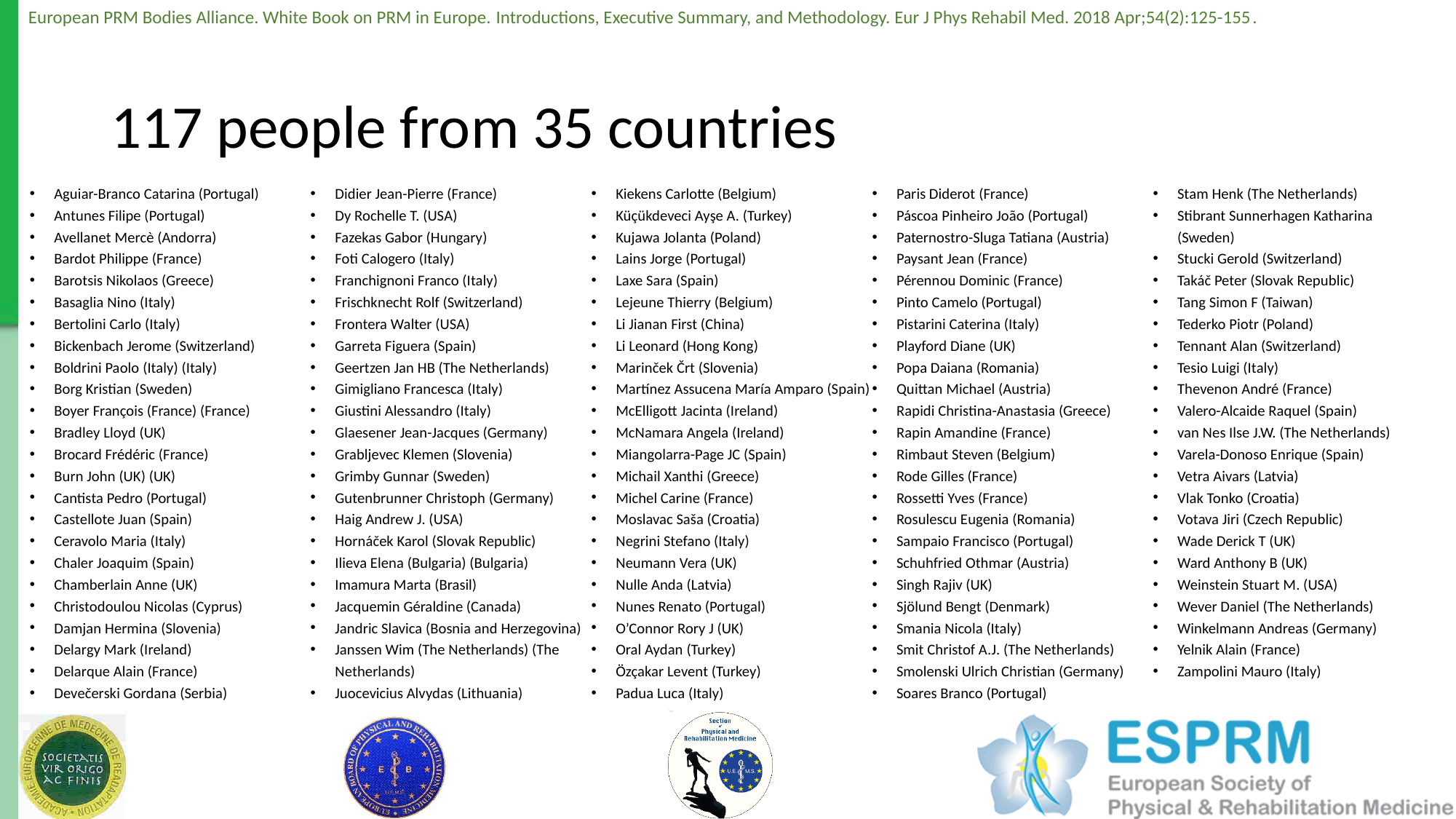

# 117 people from 35 countries
Aguiar-Branco Catarina (Portugal)
Antunes Filipe (Portugal)
Avellanet Mercè (Andorra)
Bardot Philippe (France)
Barotsis Nikolaos (Greece)
Basaglia Nino (Italy)
Bertolini Carlo (Italy)
Bickenbach Jerome (Switzerland)
Boldrini Paolo (Italy) (Italy)
Borg Kristian (Sweden)
Boyer François (France) (France)
Bradley Lloyd (UK)
Brocard Frédéric (France)
Burn John (UK) (UK)
Cantista Pedro (Portugal)
Castellote Juan (Spain)
Ceravolo Maria (Italy)
Chaler Joaquim (Spain)
Chamberlain Anne (UK)
Christodoulou Nicolas (Cyprus)
Damjan Hermina (Slovenia)
Delargy Mark (Ireland)
Delarque Alain (France)
Devečerski Gordana (Serbia)
Didier Jean-Pierre (France)
Dy Rochelle T. (USA)
Fazekas Gabor (Hungary)
Foti Calogero (Italy)
Franchignoni Franco (Italy)
Frischknecht Rolf (Switzerland)
Frontera Walter (USA)
Garreta Figuera (Spain)
Geertzen Jan HB (The Netherlands)
Gimigliano Francesca (Italy)
Giustini Alessandro (Italy)
Glaesener Jean-Jacques (Germany)
Grabljevec Klemen (Slovenia)
Grimby Gunnar (Sweden)
Gutenbrunner Christoph (Germany)
Haig Andrew J. (USA)
Hornáček Karol (Slovak Republic)
Ilieva Elena (Bulgaria) (Bulgaria)
Imamura Marta (Brasil)
Jacquemin Géraldine (Canada)
Jandric Slavica (Bosnia and Herzegovina)
Janssen Wim (The Netherlands) (The Netherlands)
Juocevicius Alvydas (Lithuania)
Kiekens Carlotte (Belgium)
Küçükdeveci Ayşe A. (Turkey)
Kujawa Jolanta (Poland)
Lains Jorge (Portugal)
Laxe Sara (Spain)
Lejeune Thierry (Belgium)
Li Jianan First (China)
Li Leonard (Hong Kong)
Marinček Črt (Slovenia)
Martínez Assucena María Amparo (Spain)
McElligott Jacinta (Ireland)
McNamara Angela (Ireland)
Miangolarra-Page JC (Spain)
Michail Xanthi (Greece)
Michel Carine (France)
Moslavac Saša (Croatia)
Negrini Stefano (Italy)
Neumann Vera (UK)
Nulle Anda (Latvia)
Nunes Renato (Portugal)
O’Connor Rory J (UK)
Oral Aydan (Turkey)
Özçakar Levent (Turkey)
Padua Luca (Italy)
Paris Diderot (France)
Páscoa Pinheiro João (Portugal)
Paternostro-Sluga Tatiana (Austria)
Paysant Jean (France)
Pérennou Dominic (France)
Pinto Camelo (Portugal)
Pistarini Caterina (Italy)
Playford Diane (UK)
Popa Daiana (Romania)
Quittan Michael (Austria)
Rapidi Christina-Anastasia (Greece)
Rapin Amandine (France)
Rimbaut Steven (Belgium)
Rode Gilles (France)
Rossetti Yves (France)
Rosulescu Eugenia (Romania)
Sampaio Francisco (Portugal)
Schuhfried Othmar (Austria)
Singh Rajiv (UK)
Sjölund Bengt (Denmark)
Smania Nicola (Italy)
Smit Christof A.J. (The Netherlands)
Smolenski Ulrich Christian (Germany)
Soares Branco (Portugal)
Stam Henk (The Netherlands)
Stibrant Sunnerhagen Katharina (Sweden)
Stucki Gerold (Switzerland)
Takáč Peter (Slovak Republic)
Tang Simon F (Taiwan)
Tederko Piotr (Poland)
Tennant Alan (Switzerland)
Tesio Luigi (Italy)
Thevenon André (France)
Valero-Alcaide Raquel (Spain)
van Nes Ilse J.W. (The Netherlands)
Varela-Donoso Enrique (Spain)
Vetra Aivars (Latvia)
Vlak Tonko (Croatia)
Votava Jiri (Czech Republic)
Wade Derick T (UK)
Ward Anthony B (UK)
Weinstein Stuart M. (USA)
Wever Daniel (The Netherlands)
Winkelmann Andreas (Germany)
Yelnik Alain (France)
Zampolini Mauro (Italy)